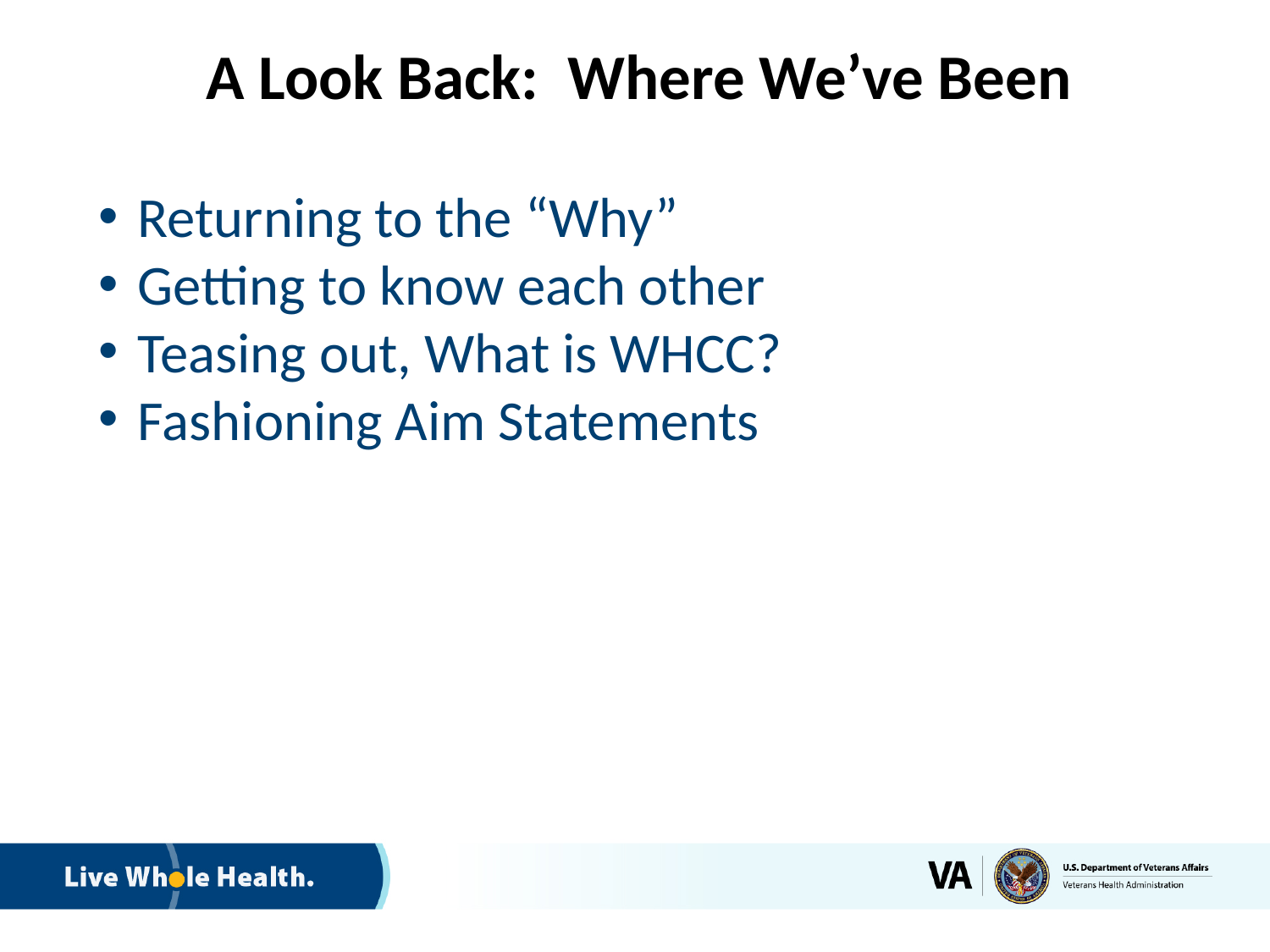

# A Look Back:  Where We’ve Been
Returning to the “Why”
Getting to know each other
Teasing out, What is WHCC?
Fashioning Aim Statements